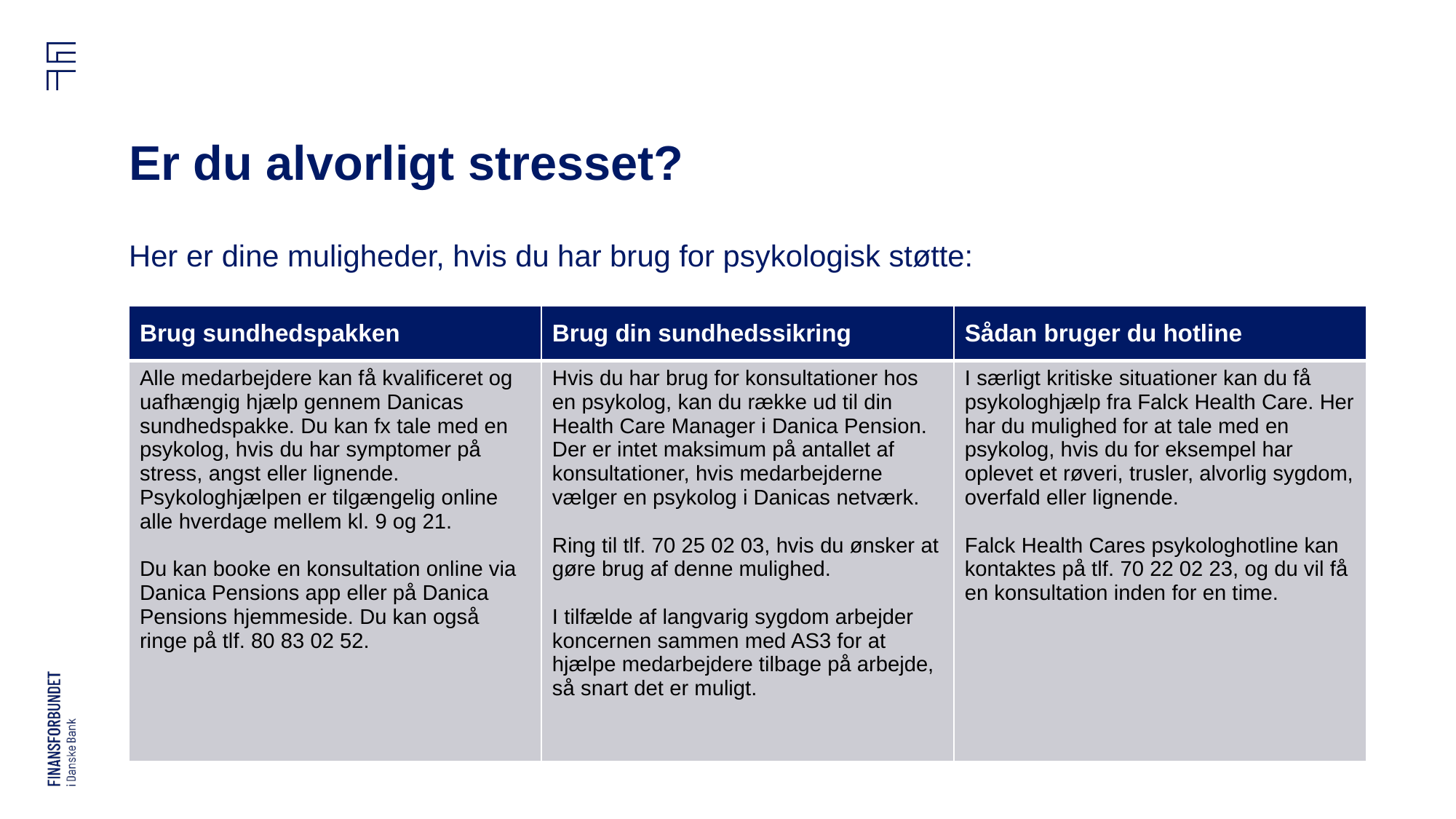

# Er du alvorligt stresset?
Her er dine muligheder, hvis du har brug for psykologisk støtte:

| Brug sundhedspakken | Brug din sundhedssikring | Sådan bruger du hotline |
| --- | --- | --- |
| Alle medarbejdere kan få kvalificeret og uafhængig hjælp gennem Danicas sundhedspakke. Du kan fx tale med en psykolog, hvis du har symptomer på stress, angst eller lignende. Psykologhjælpen er tilgængelig online alle hverdage mellem kl. 9 og 21.   Du kan booke en konsultation online via Danica Pensions app eller på Danica Pensions hjemmeside. Du kan også ringe på tlf. 80 83 02 52. | Hvis du har brug for konsultationer hos en psykolog, kan du række ud til din Health Care Manager i Danica Pension. Der er intet maksimum på antallet af konsultationer, hvis medarbejderne vælger en psykolog i Danicas netværk. Ring til tlf. 70 25 02 03, hvis du ønsker at gøre brug af denne mulighed. I tilfælde af langvarig sygdom arbejder koncernen sammen med AS3 for at hjælpe medarbejdere tilbage på arbejde, så snart det er muligt. | I særligt kritiske situationer kan du få psykologhjælp fra Falck Health Care. Her har du mulighed for at tale med en psykolog, hvis du for eksempel har oplevet et røveri, trusler, alvorlig sygdom, overfald eller lignende. Falck Health Cares psykologhotline kan kontaktes på tlf. 70 22 02 23, og du vil få en konsultation inden for en time. |